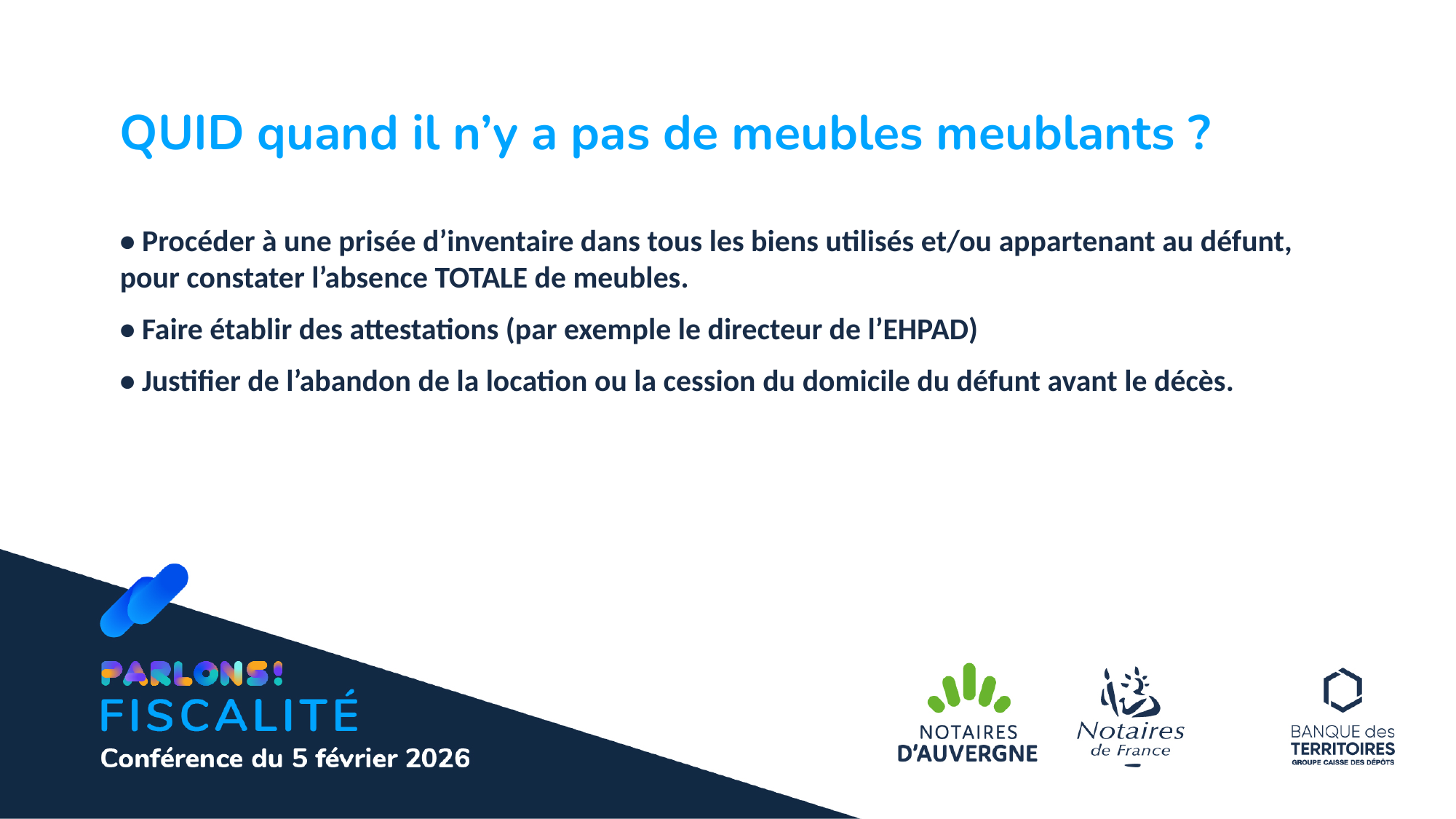

QUID quand il n’y a pas de meubles meublants ?
• Procéder à une prisée d’inventaire dans tous les biens utilisés et/ou appartenant au défunt, pour constater l’absence TOTALE de meubles.
• Faire établir des attestations (par exemple le directeur de l’EHPAD)
• Justifier de l’abandon de la location ou la cession du domicile du défunt avant le décès.